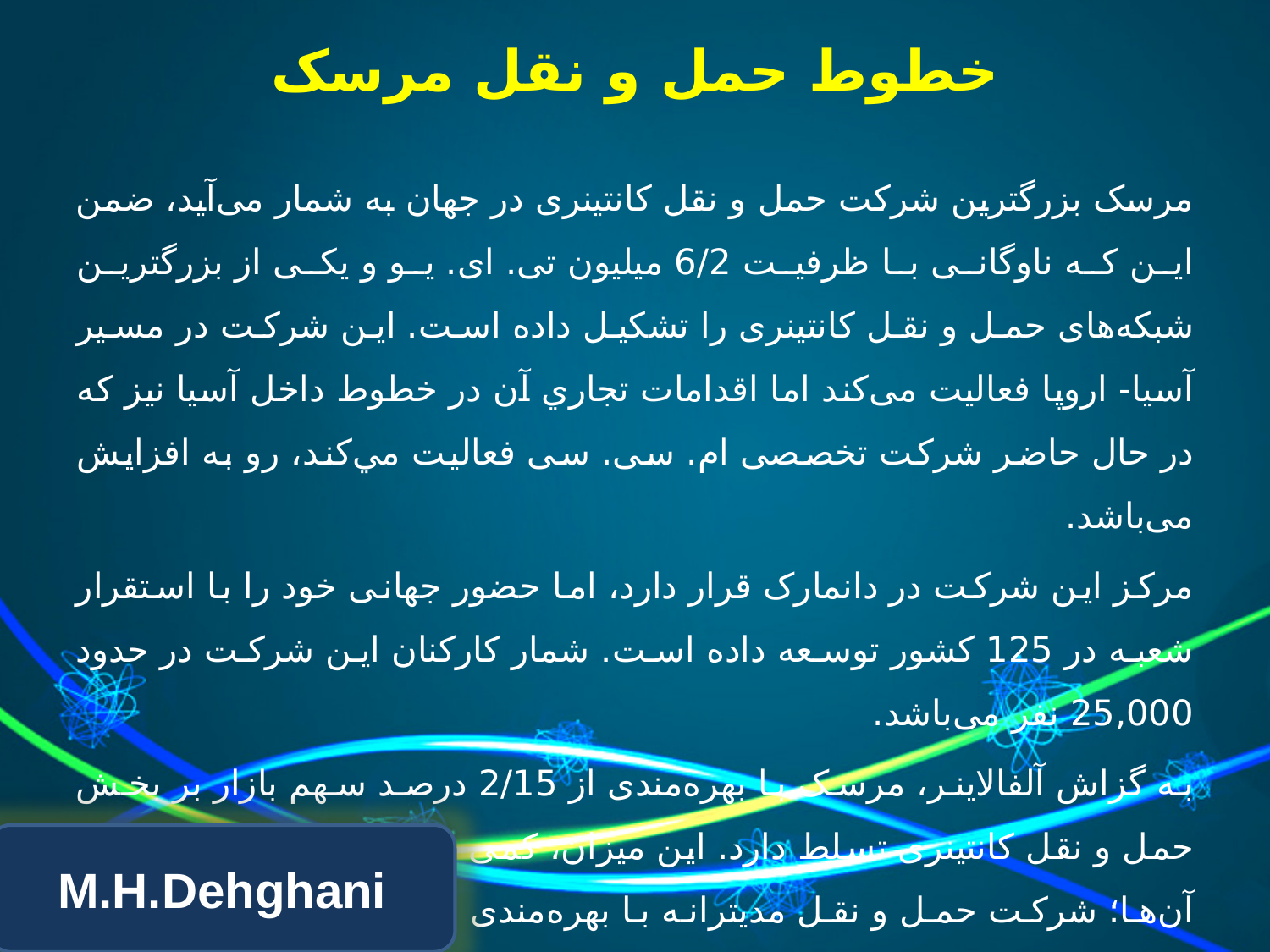

# خطوط حمل و نقل مرسک
مرسک بزرگترین شرکت حمل و نقل کانتینری در جهان به شمار می‌آید، ضمن این که ناوگانی با ظرفیت 6/2 میلیون تی. ای. یو و یکی از بزرگترین شبکه‌های حمل و نقل کانتینری را تشکیل داده است. این شرکت در مسیر آسیا- اروپا فعالیت می‌کند اما اقدامات تجاري آن در خطوط داخل آسیا نیز که در حال حاضر شرکت تخصصی ام. سی. سی فعالیت مي‌كند، رو به افزایش می‌باشد.
مرکز این شرکت در دانمارک قرار دارد، اما حضور جهانی خود را با استقرار شعبه در 125 کشور توسعه داده است. شمار کارکنان این شرکت در حدود 25,000 نفر می‌باشد.
به گزاش آلفالاینر، مرسک با بهره‌مندی از 2/15 درصد سهم بازار بر بخش حمل و نقل کانتینری تسلط دارد. این میزان، کمی بيشتر از نزدیک‌ترین رقیب آن‌ها؛ شرکت حمل و نقل مدیترانه با بهره‌مندی از 5/13 درصد سهم بازار است.
M.H.Dehghani